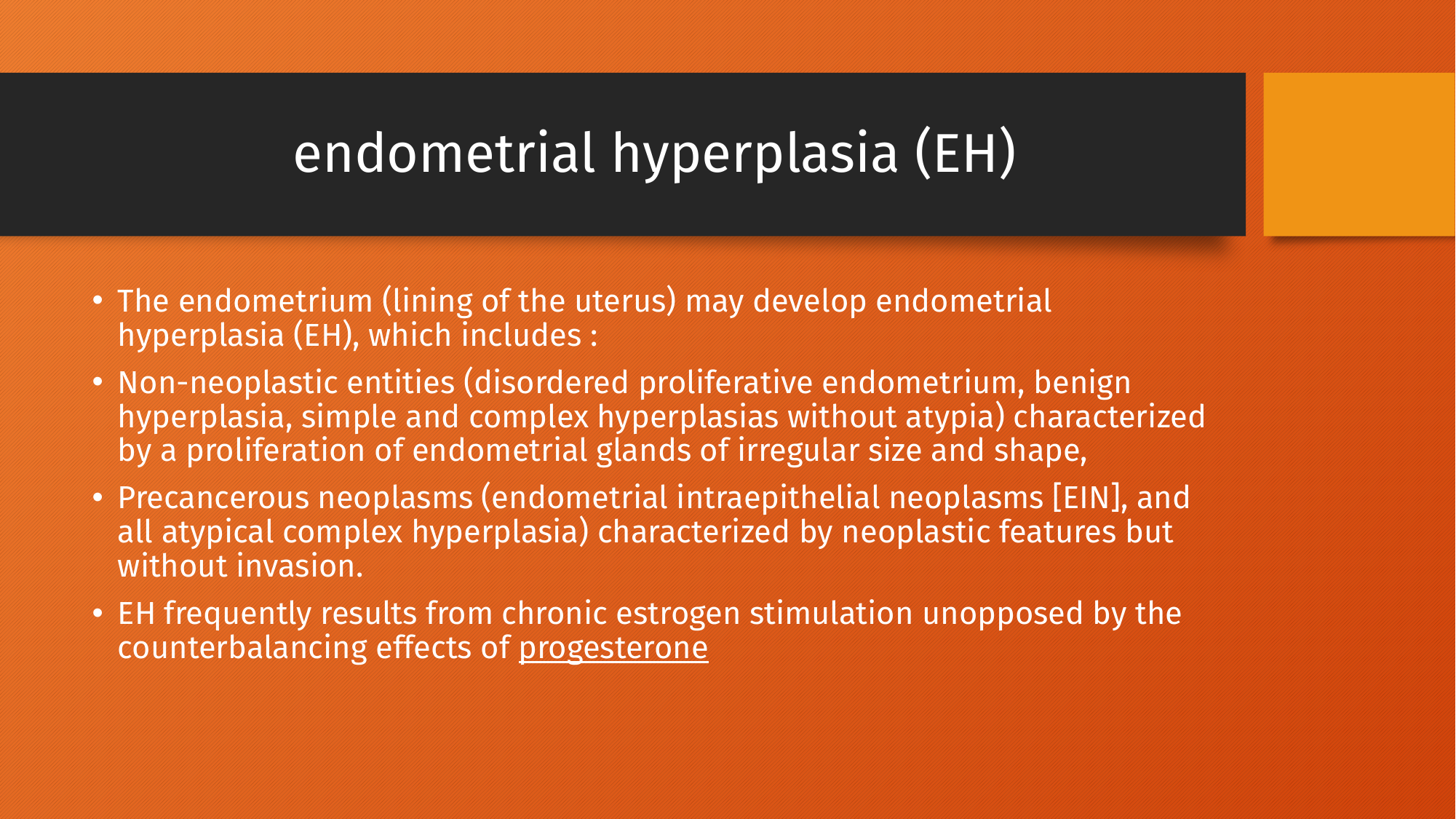

# endometrial hyperplasia (EH)
The endometrium (lining of the uterus) may develop endometrial hyperplasia (EH), which includes :
Non-neoplastic entities (disordered proliferative endometrium, benign hyperplasia, simple and complex hyperplasias without atypia) characterized by a proliferation of endometrial glands of irregular size and shape,
Precancerous neoplasms (endometrial intraepithelial neoplasms [EIN], and all atypical complex hyperplasia) characterized by neoplastic features but without invasion.
EH frequently results from chronic estrogen stimulation unopposed by the counterbalancing effects of progesterone